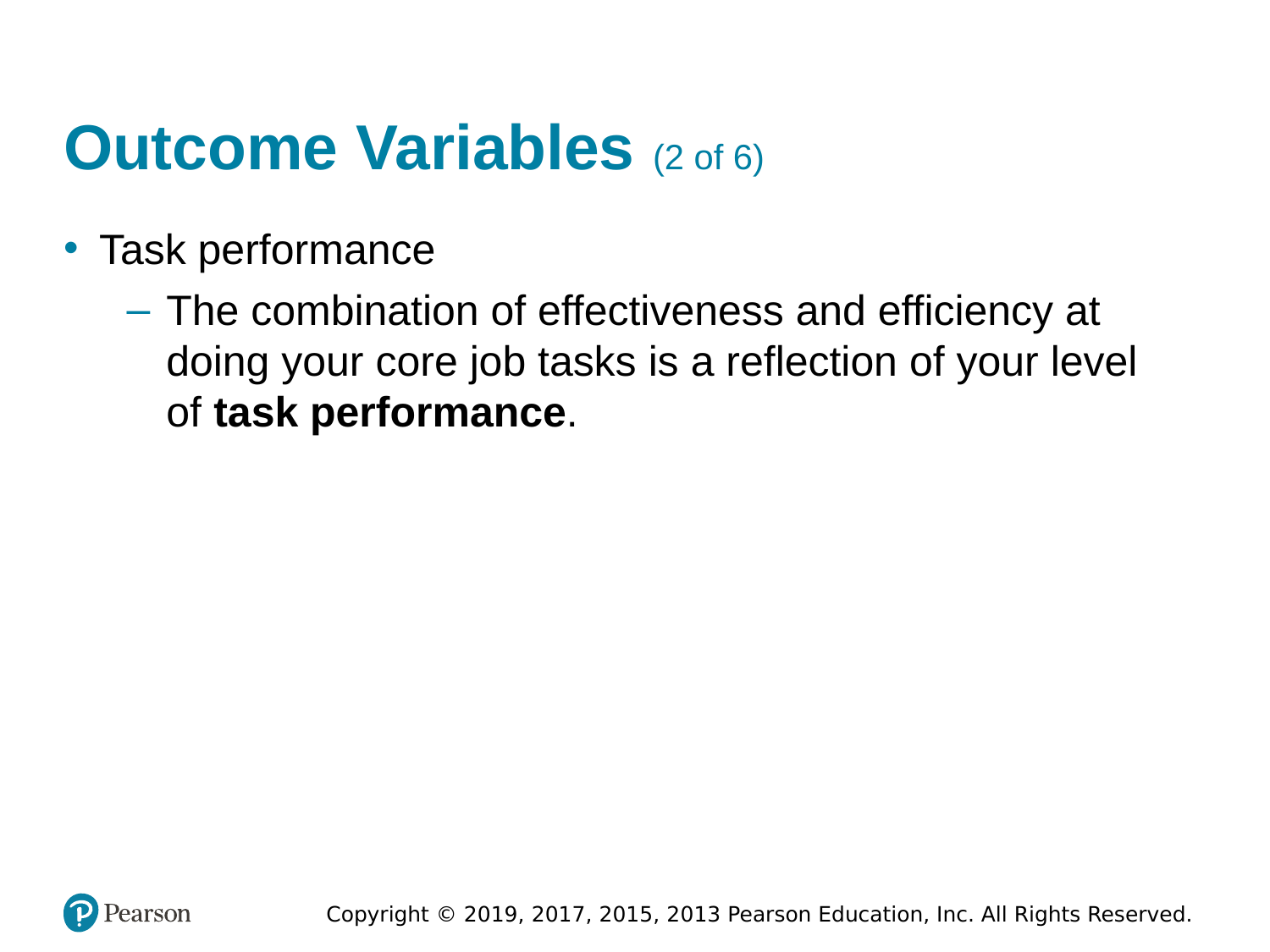

# Outcome Variables (2 of 6)
Task performance
The combination of effectiveness and efficiency at doing your core job tasks is a reflection of your level of task performance.